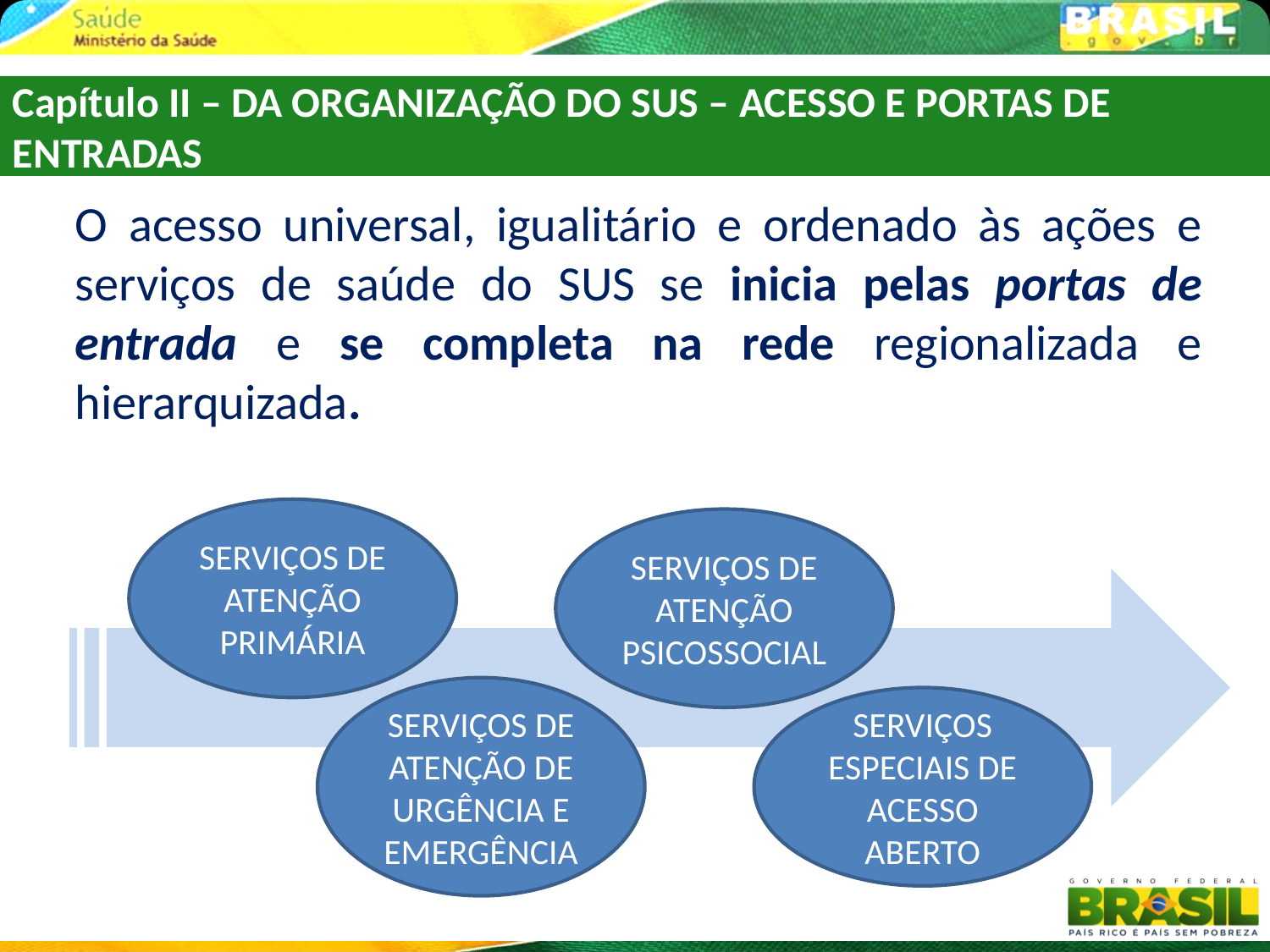

Capítulo II – DA ORGANIZAÇÃO DO SUS – ACESSO E PORTAS DE ENTRADAS
	O acesso universal, igualitário e ordenado às ações e serviços de saúde do SUS se inicia pelas portas de entrada e se completa na rede regionalizada e hierarquizada.
SERVIÇOS DE ATENÇÃO PRIMÁRIA
SERVIÇOS DE ATENÇÃO PSICOSSOCIAL

SERVIÇOS DE ATENÇÃO DE URGÊNCIA E EMERGÊNCIA
SERVIÇOS ESPECIAIS DE ACESSO ABERTO